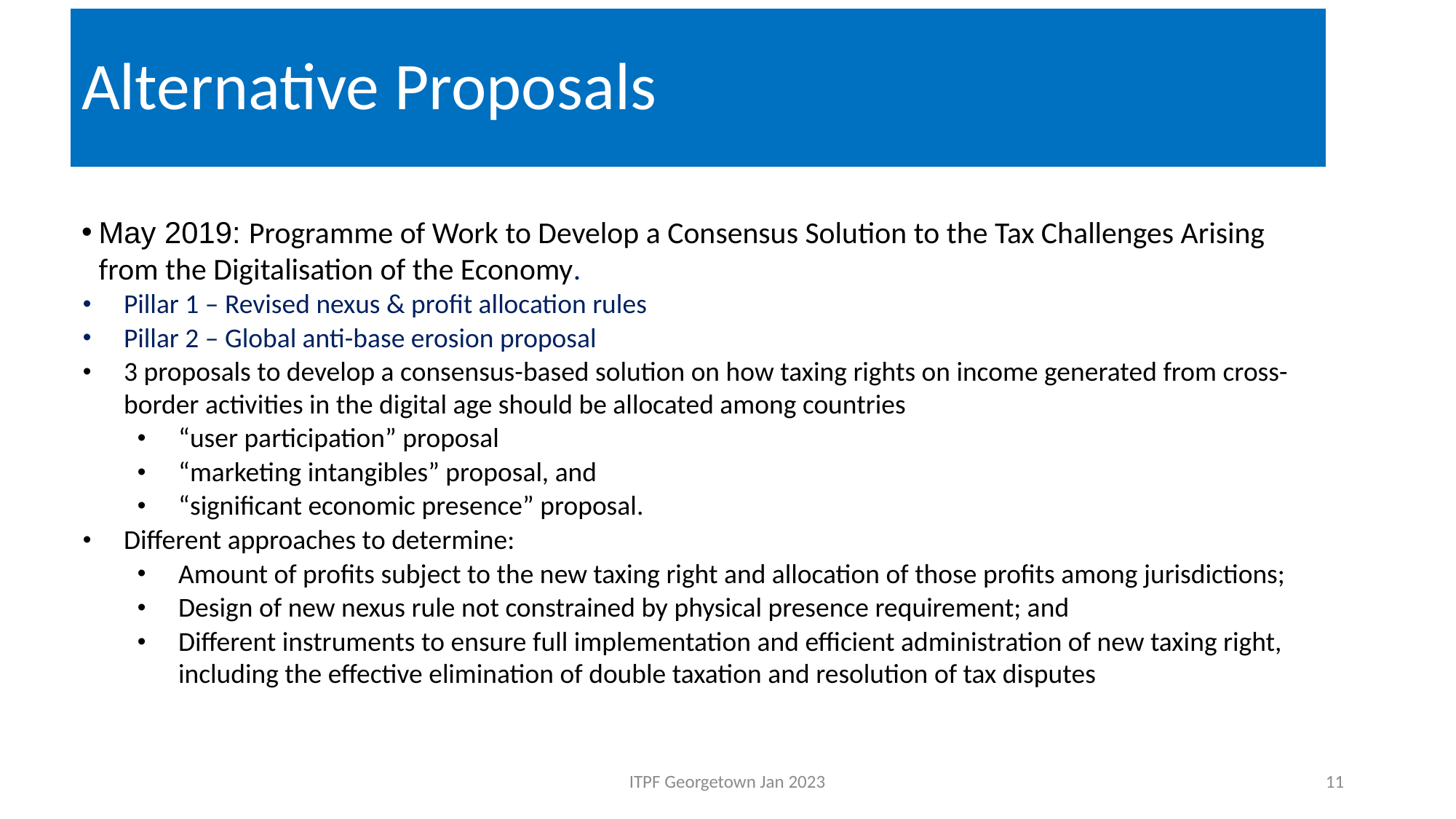

# Alternative Proposals
May 2019: Programme of Work to Develop a Consensus Solution to the Tax Challenges Arising from the Digitalisation of the Economy.
Pillar 1 – Revised nexus & profit allocation rules
Pillar 2 – Global anti-base erosion proposal
3 proposals to develop a consensus-based solution on how taxing rights on income generated from cross-border activities in the digital age should be allocated among countries
“user participation” proposal
“marketing intangibles” proposal, and
“significant economic presence” proposal.
Different approaches to determine:
Amount of profits subject to the new taxing right and allocation of those profits among jurisdictions;
Design of new nexus rule not constrained by physical presence requirement; and
Different instruments to ensure full implementation and efficient administration of new taxing right, including the effective elimination of double taxation and resolution of tax disputes
ITPF Georgetown Jan 2023
11